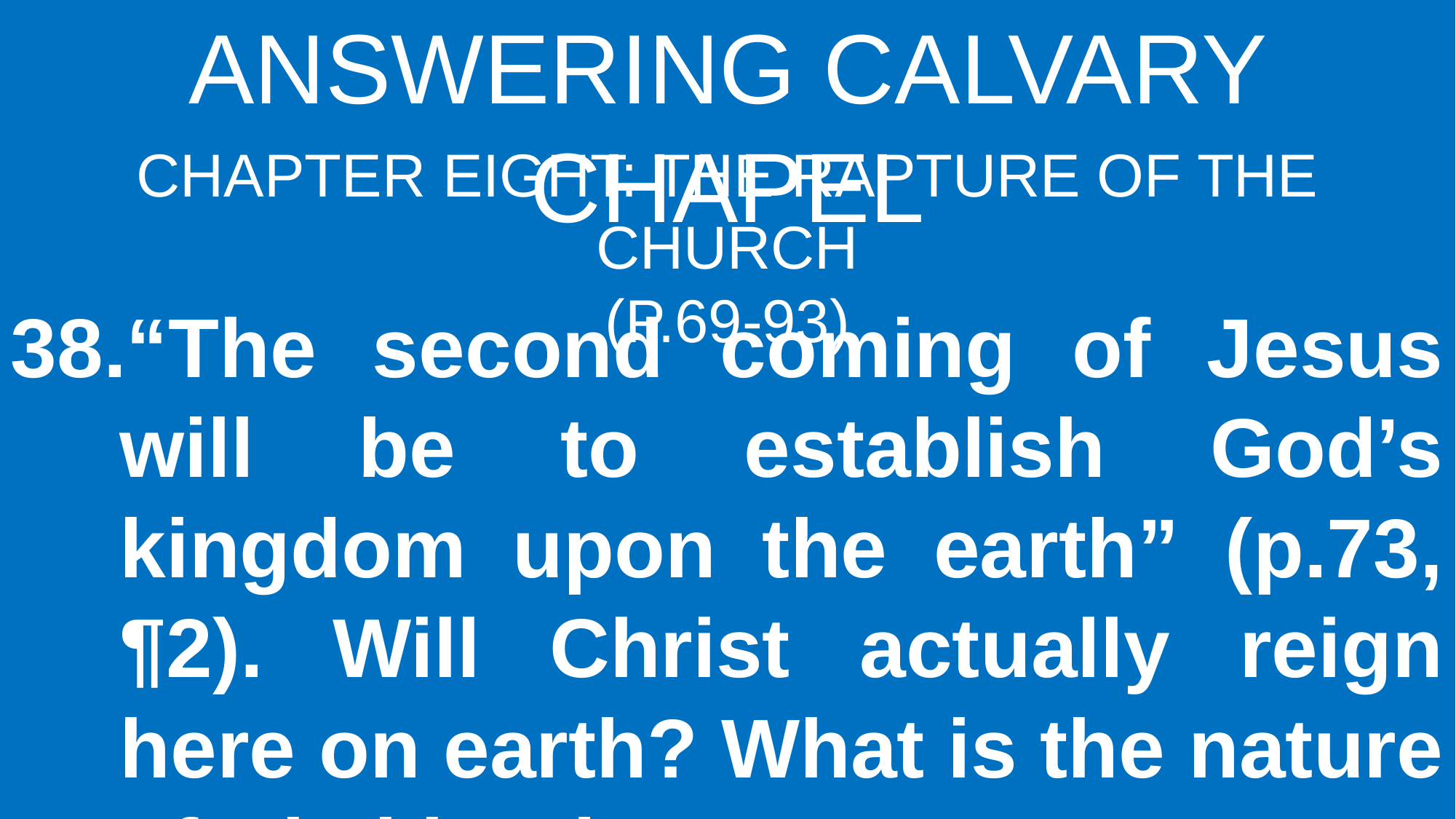

Answering Calvary Chapel
Chapter Eight: The Rapture of the Church
(p.69-93)
“The second coming of Jesus will be to establish God’s kingdom upon the earth” (p.73, ¶2). Will Christ actually reign here on earth? What is the nature of His kingdom?